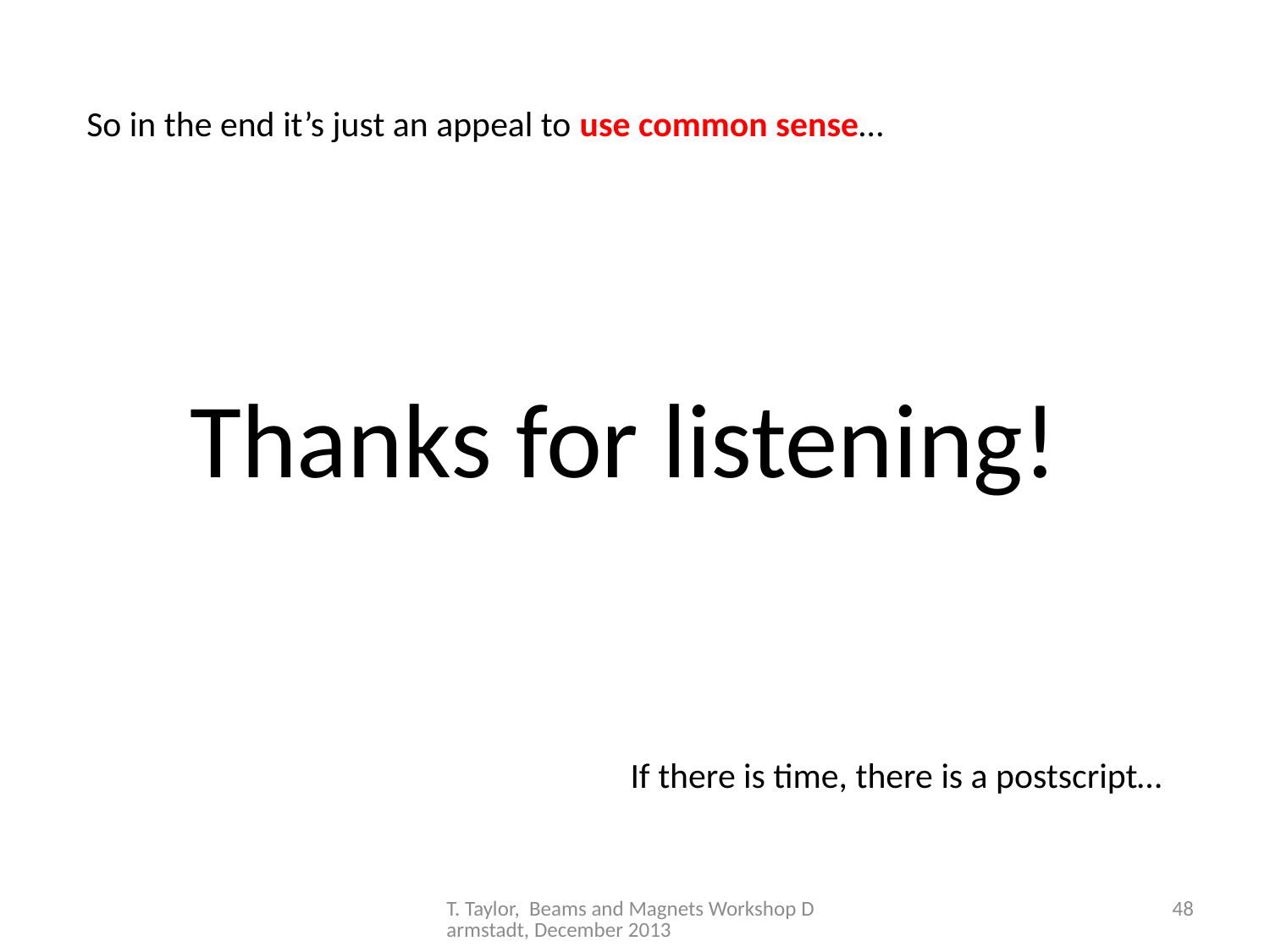

So in the end it’s just an appeal to use common sense…

Thanks for listening!

If there is time, there is a postscript…
T. Taylor,  Beams and Magnets Workshop Darmstadt, December 2013
48